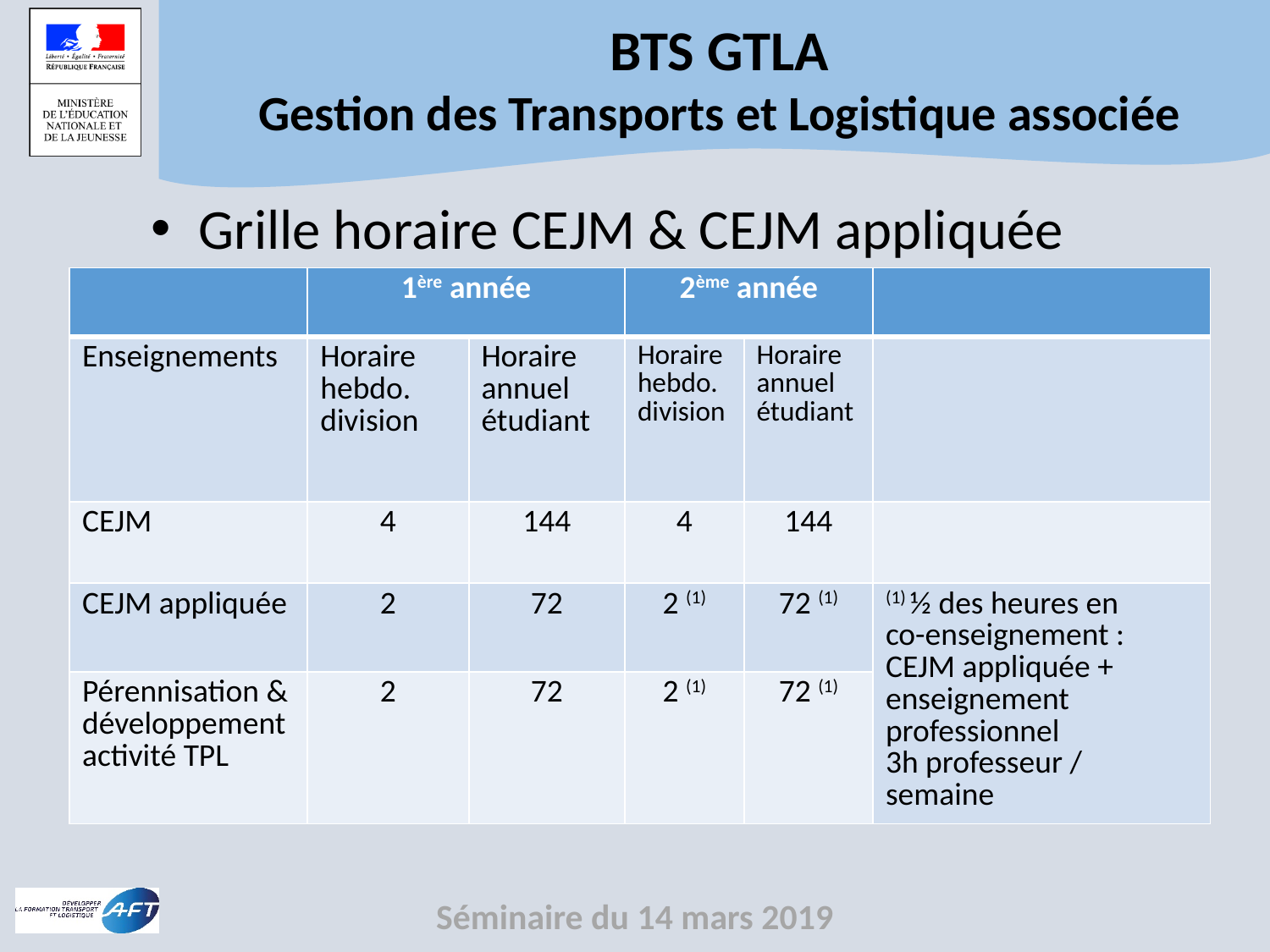

Grille horaire CEJM & CEJM appliquée
|  | 1ère année |  | 2ème année |  |  |
| --- | --- | --- | --- | --- | --- |
| Enseignements | Horaire hebdo. division | Horaire annuel étudiant | Horaire hebdo. division | Horaire annuel étudiant |  |
| CEJM | 4 | 144 | 4 | 144 |  |
| CEJM appliquée | 2 | 72 | 2 (1) | 72 (1) | (1) ½ des heures en co-enseignement : CEJM appliquée + enseignement professionnel 3h professeur / semaine |
| Pérennisation & développement activité TPL | 2 | 72 | 2 (1) | 72 (1) |  |